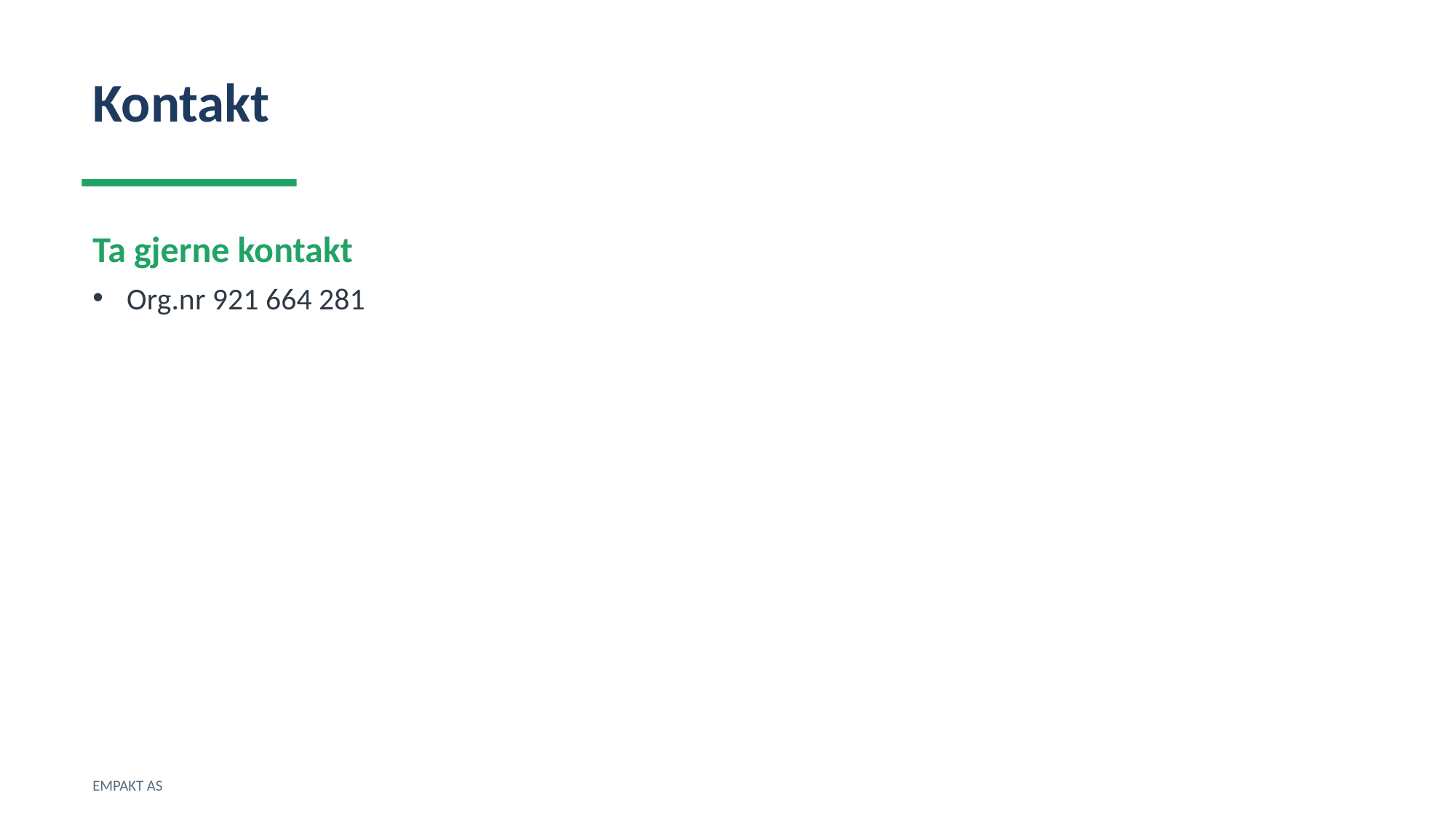

Kontakt

Ta gjerne kontakt
Org.nr 921 664 281
EMPAKT AS